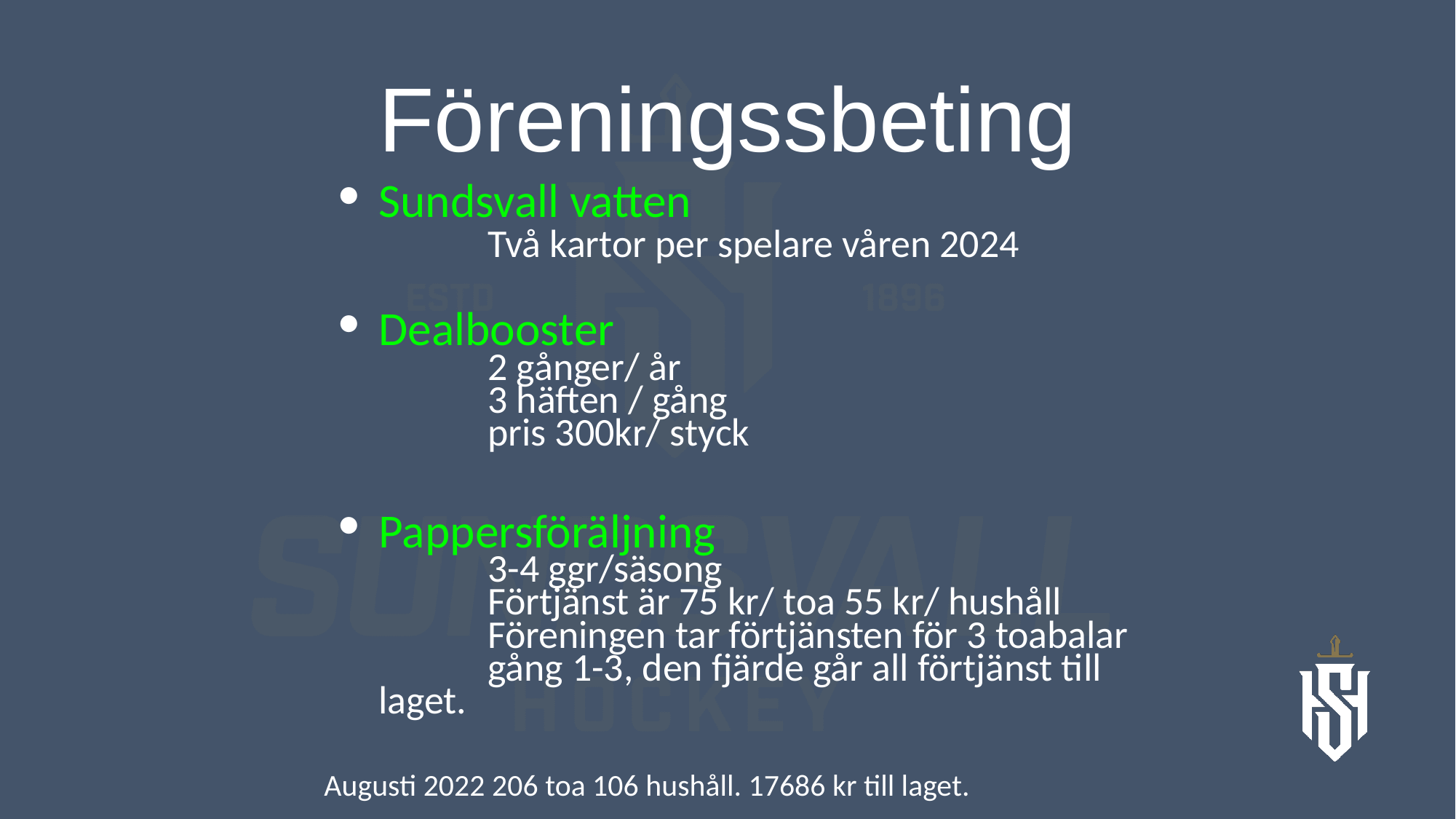

# Föreningssbeting
Sundsvall vatten
	Två kartor per spelare våren 2024

Dealbooster
	2 gånger/ år
	3 häften / gång
	pris 300kr/ styck

Pappersföräljning
	3-4 ggr/säsong
	Förtjänst är 75 kr/ toa 55 kr/ hushåll
	Föreningen tar förtjänsten för 3 toabalar
	gång 1-3, den fjärde går all förtjänst till laget.

Augusti 2022 206 toa 106 hushåll. 17686 kr till laget.